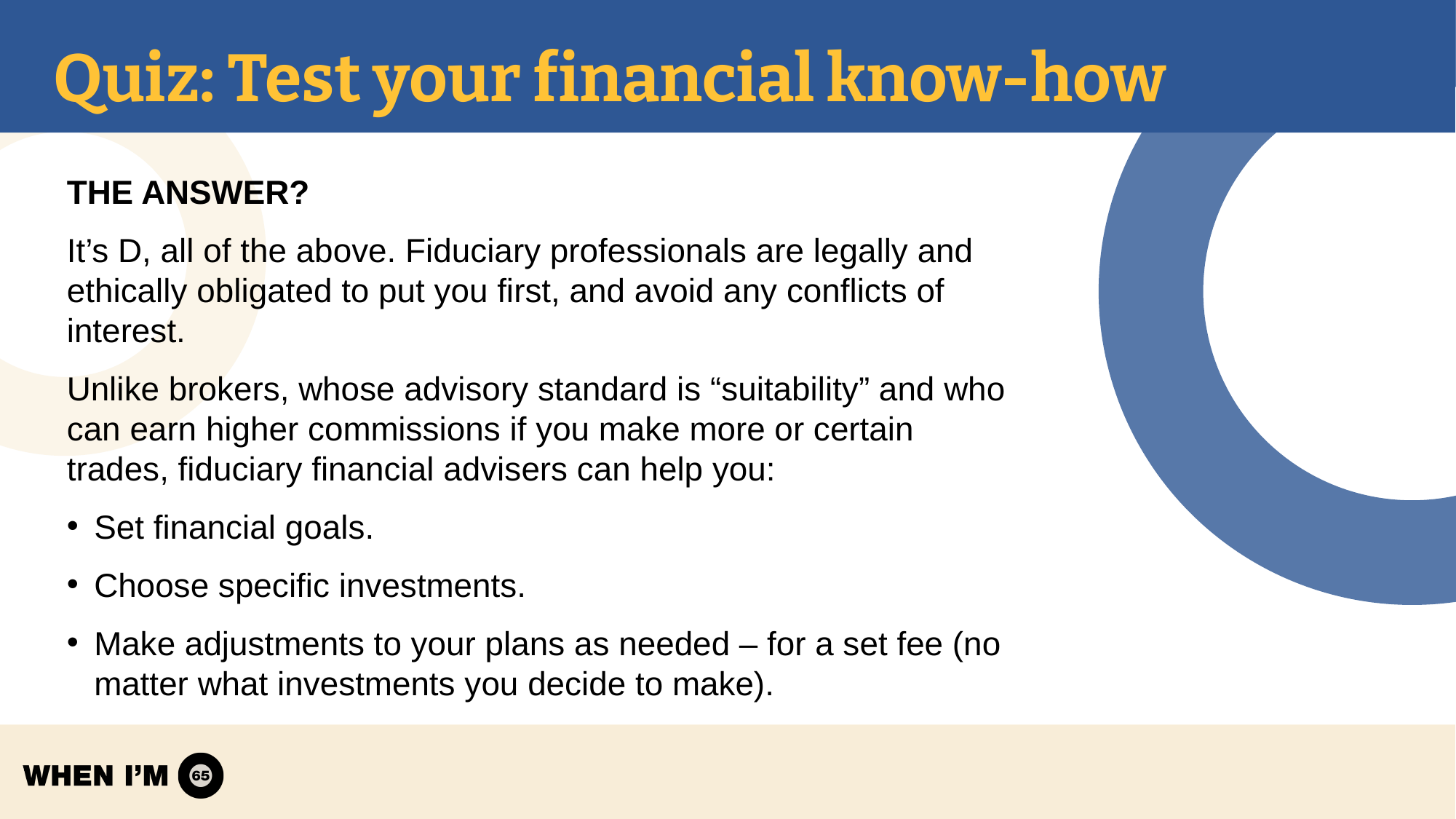

# Quiz: Test your financial know-how
The answer?
It’s D, all of the above. Fiduciary professionals are legally and ethically obligated to put you first, and avoid any conflicts of interest.
Unlike brokers, whose advisory standard is “suitability” and who can earn higher commissions if you make more or certain trades, fiduciary financial advisers can help you:
Set financial goals.
Choose specific investments.
Make adjustments to your plans as needed – for a set fee (no matter what investments you decide to make).